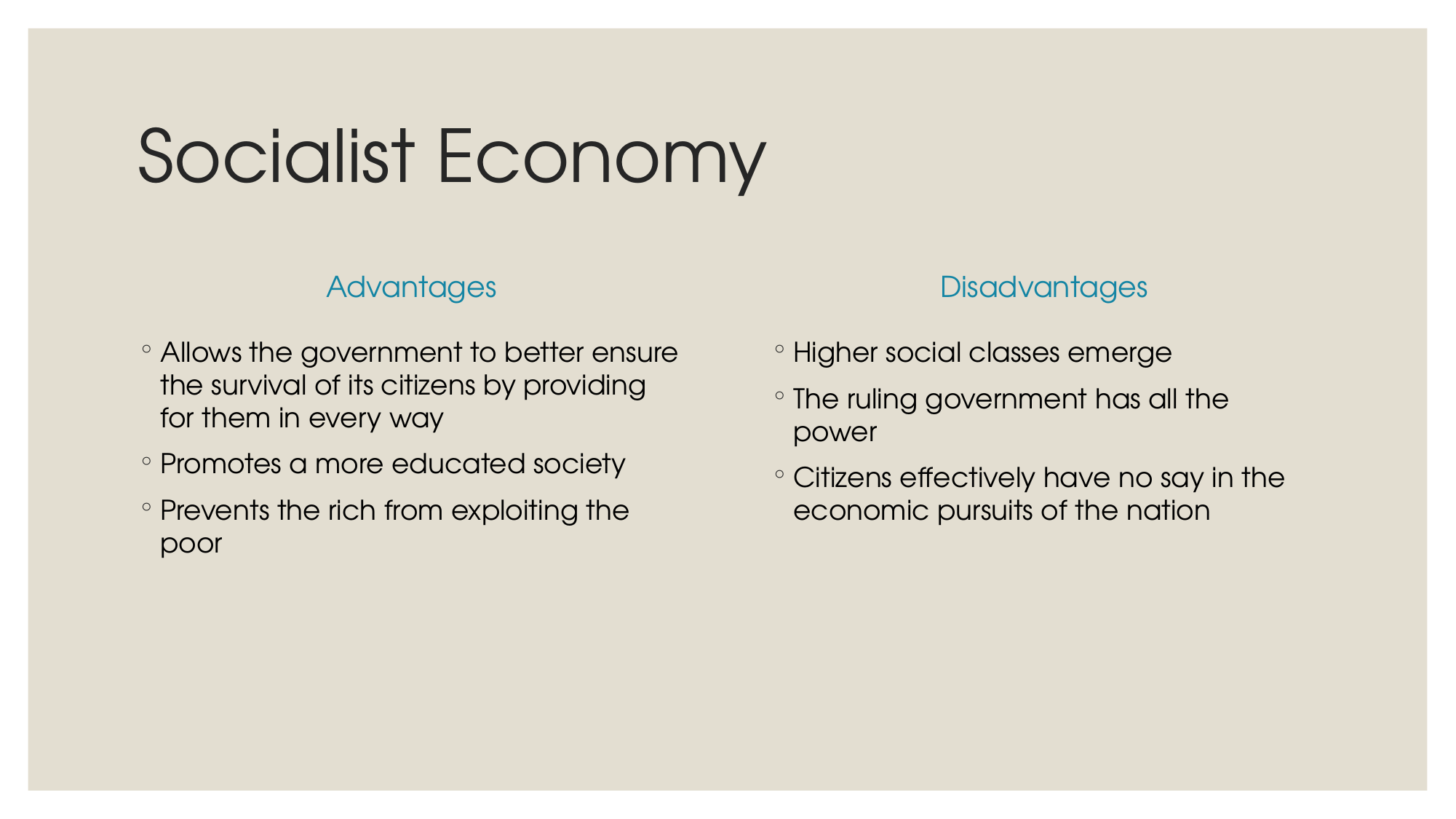

# Socialist Economy
Advantages
Disadvantages
Allows the government to better ensure the survival of its citizens by providing for them in every way
Promotes a more educated society
Prevents the rich from exploiting the poor
Higher social classes emerge
The ruling government has all the power
Citizens effectively have no say in the economic pursuits of the nation